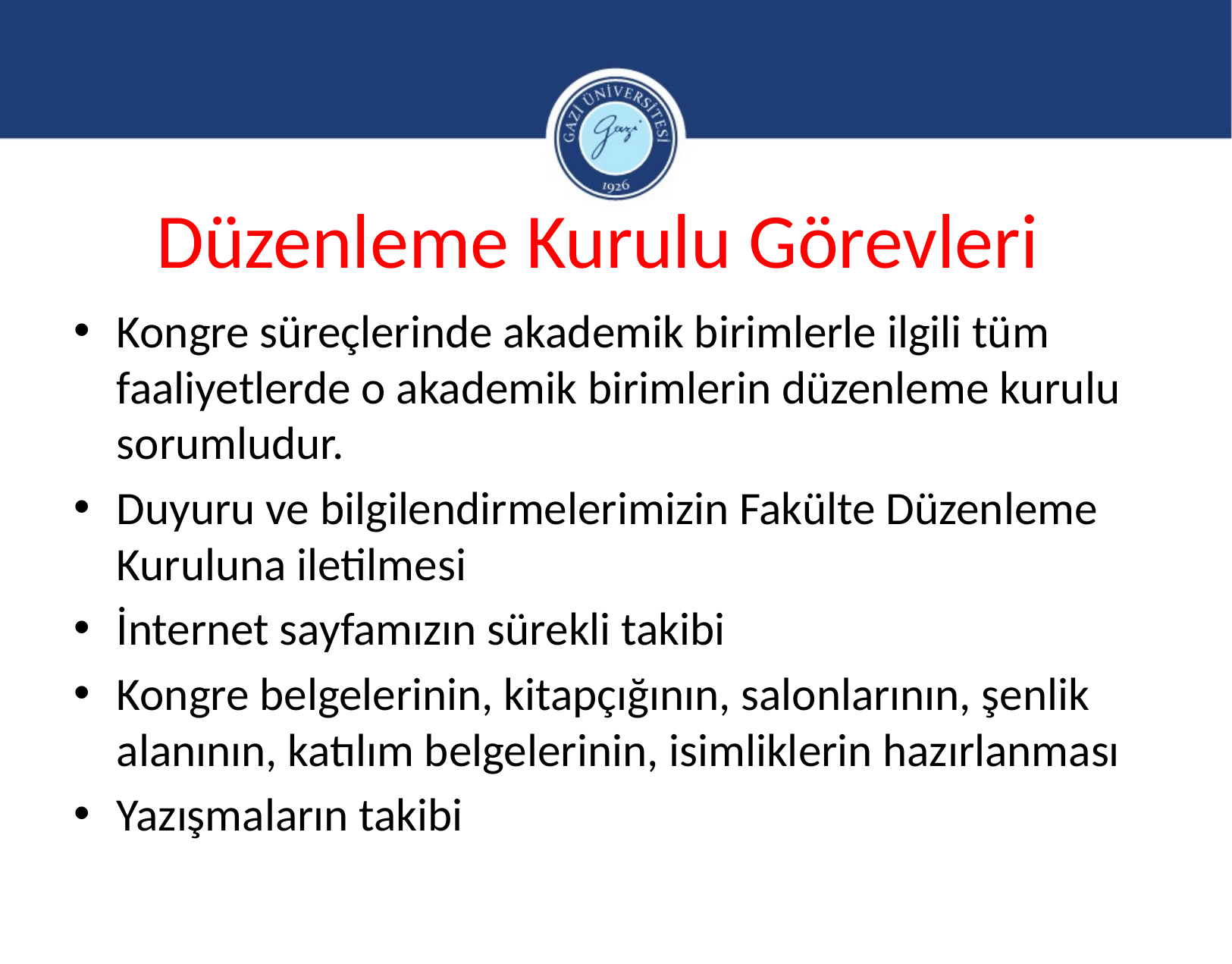

# Düzenleme Kurulu Görevleri
Kongre süreçlerinde akademik birimlerle ilgili tüm faaliyetlerde o akademik birimlerin düzenleme kurulu sorumludur.
Duyuru ve bilgilendirmelerimizin Fakülte Düzenleme Kuruluna iletilmesi
İnternet sayfamızın sürekli takibi
Kongre belgelerinin, kitapçığının, salonlarının, şenlik alanının, katılım belgelerinin, isimliklerin hazırlanması
Yazışmaların takibi